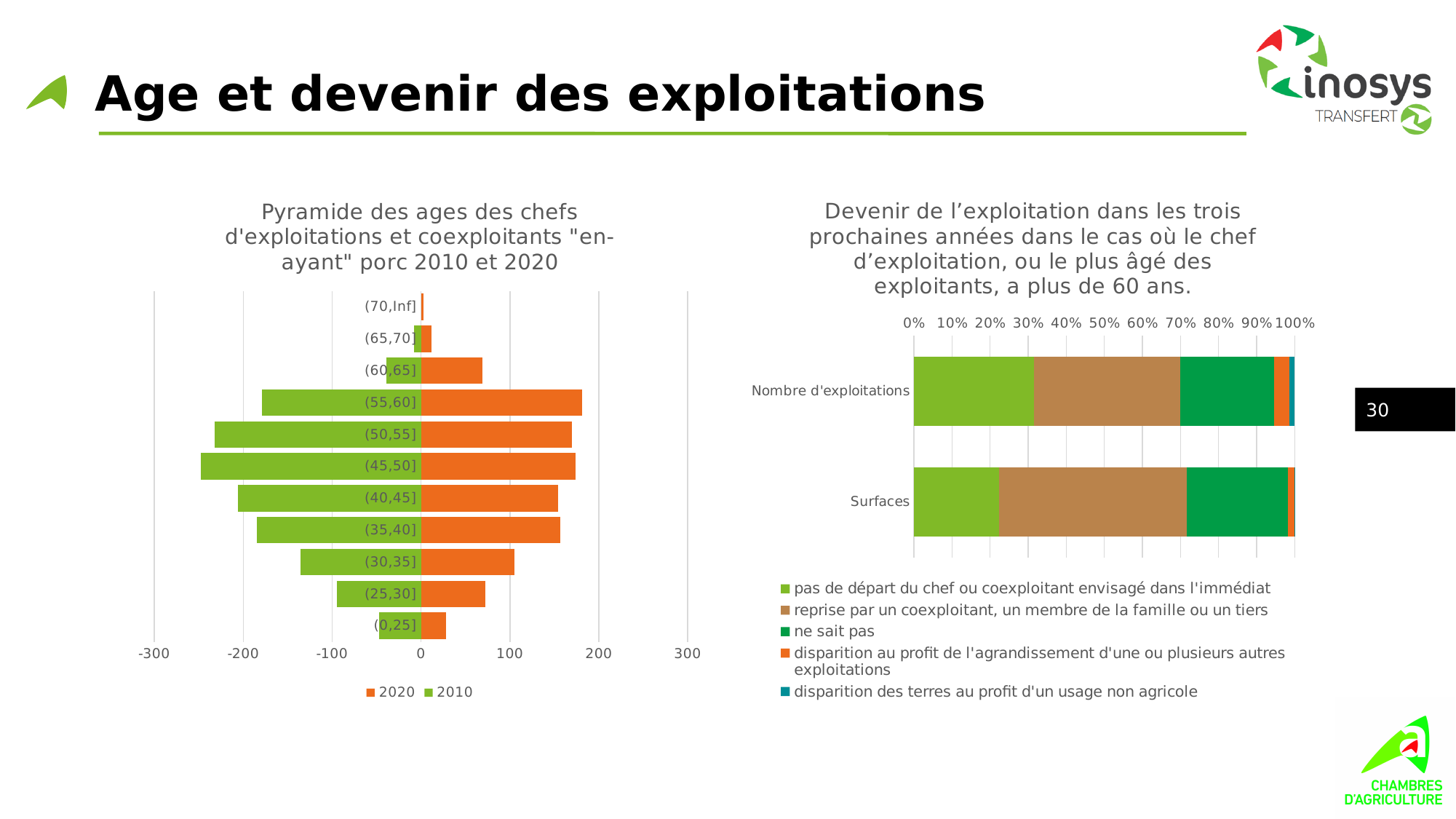

# Age et devenir des exploitations

### Chart: Devenir de l’exploitation dans les trois prochaines années dans le cas où le chef d’exploitation, ou le plus âgé des exploitants, a plus de 60 ans.

| Category | pas de départ du chef ou coexploitant envisagé dans l'immédiat | reprise par un coexploitant, un membre de la famille ou un tiers | ne sait pas | disparition au profit de l'agrandissement d'une ou plusieurs autres exploitations | disparition des terres au profit d'un usage non agricole |
|---|---|---|---|---|---|
| Nombre d'exploitations | 23.0 | 28.0 | 18.0 | 3.0 | 1.0 |
| Surfaces | 1805.08 | 3987.43 | 2130.15 | 146.57 | 2.999999999999716 |

### Chart: Pyramide des ages des chefs d'exploitations et coexploitants "en-ayant" porc 2010 et 2020

| Category | 2010 | 2020 |
|---|---|---|
| (0,25] | -47.0 | 28.0 |
| (25,30] | -95.0 | 72.0 |
| (30,35] | -136.0 | 105.0 |
| (35,40] | -185.0 | 157.0 |
| (40,45] | -206.0 | 154.0 |
| (45,50] | -248.0 | 174.0 |
| (50,55] | -232.0 | 170.0 |
| (55,60] | -179.0 | 181.0 |
| (60,65] | -39.0 | 69.0 |
| (65,70] | -8.0 | 12.0 |
| (70,Inf] | None | 3.0 |
30